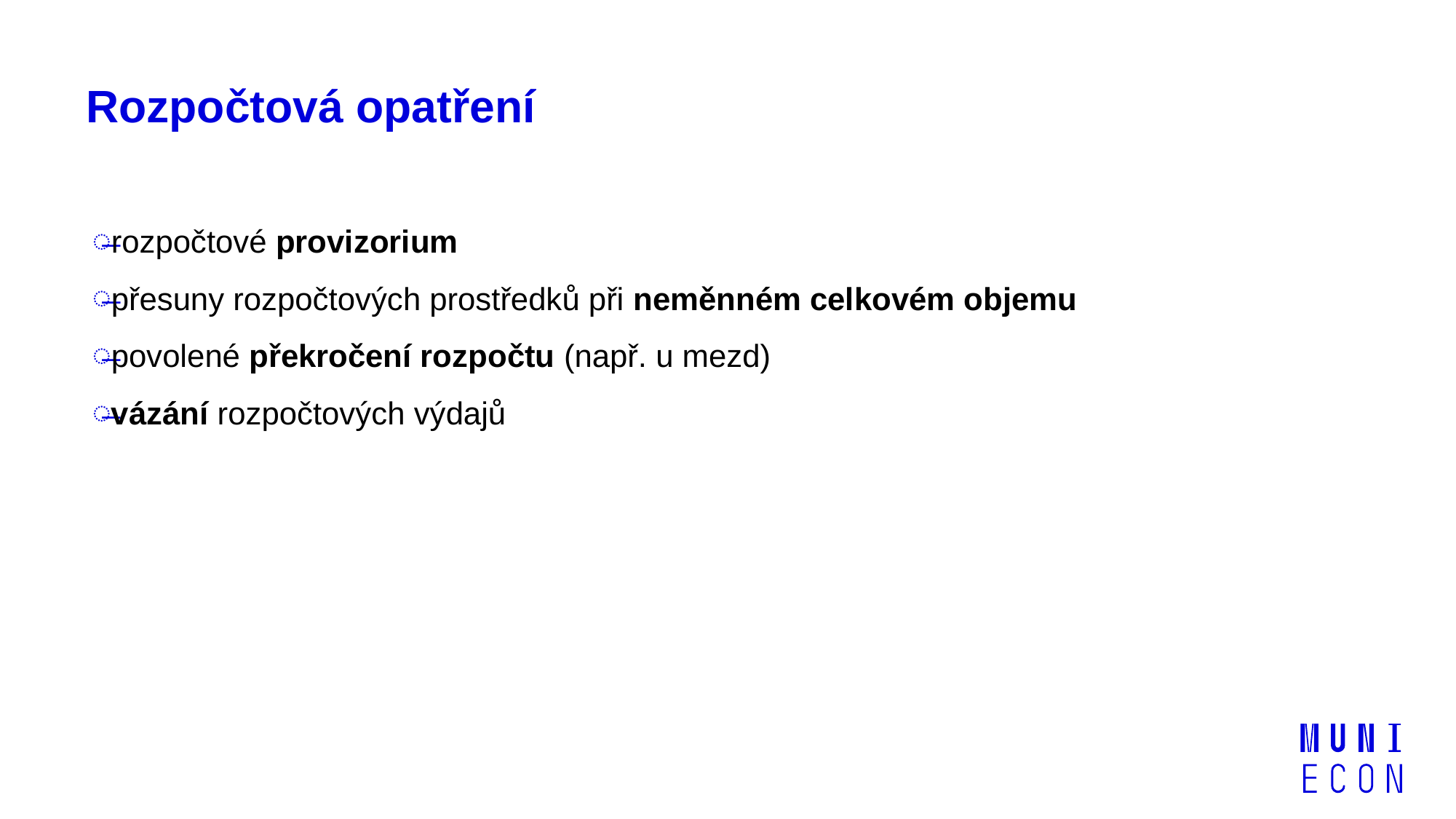

# Rozpočtová opatření
rozpočtové provizorium
přesuny rozpočtových prostředků při neměnném celkovém objemu
povolené překročení rozpočtu (např. u mezd)
vázání rozpočtových výdajů